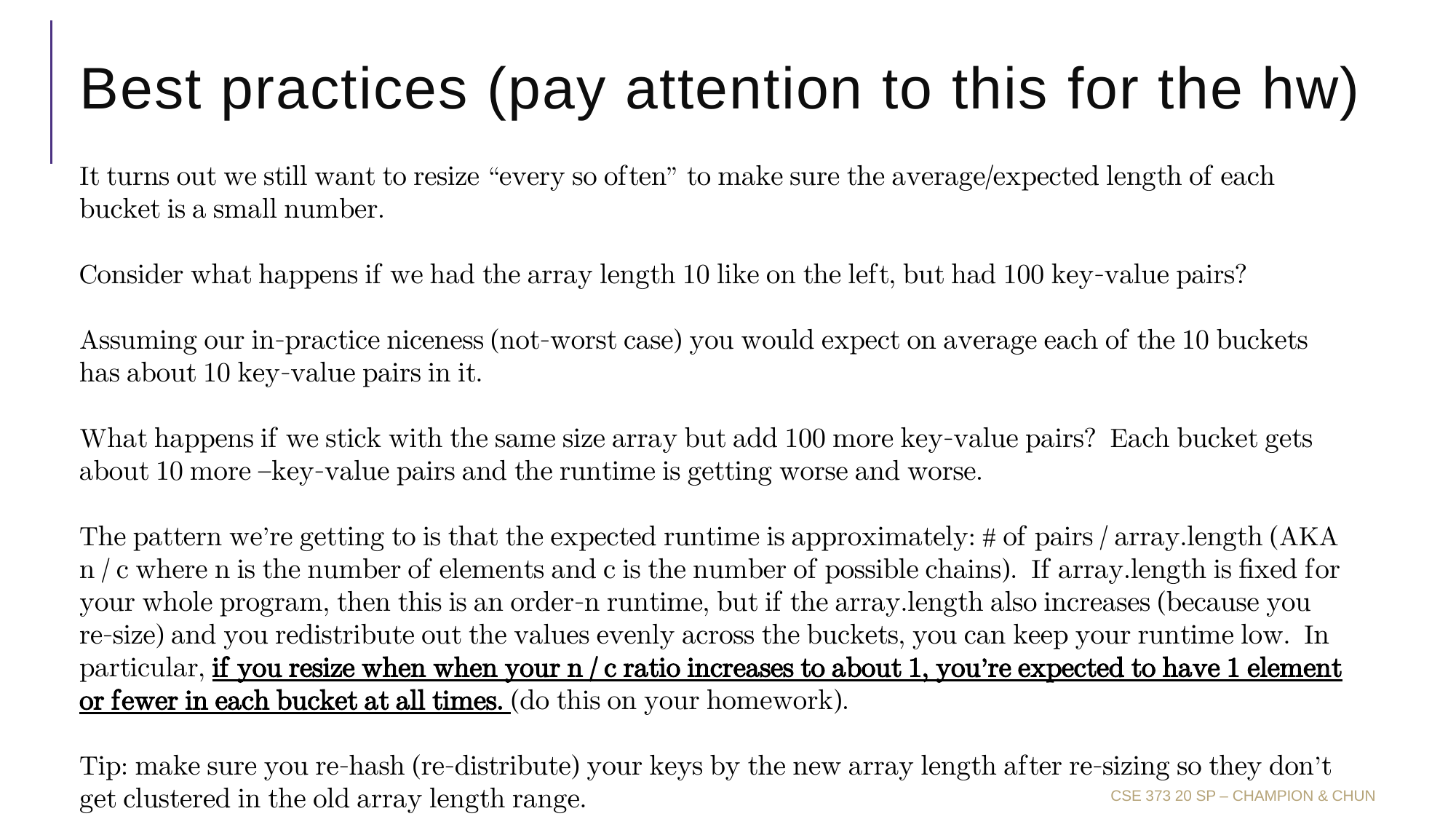

# Best practices (pay attention to this for the hw)
It turns out we still want to resize “every so often” to make sure the average/expected length of each bucket is a small number.

Consider what happens if we had the array length 10 like on the left, but had 100 key-value pairs?

Assuming our in-practice niceness (not-worst case) you would expect on average each of the 10 buckets has about 10 key-value pairs in it.

What happens if we stick with the same size array but add 100 more key-value pairs?  Each bucket gets about 10 more –key-value pairs and the runtime is getting worse and worse.

The pattern we’re getting to is that the expected runtime is approximately: # of pairs / array.length (AKA n / c where n is the number of elements and c is the number of possible chains).  If array.length is fixed for your whole program, then this is an order-n runtime, but if the array.length also increases (because you re-size) and you redistribute out the values evenly across the buckets, you can keep your runtime low.  In particular, if you resize when when your n / c ratio increases to about 1, you’re expected to have 1 element or fewer in each bucket at all times. (do this on your homework).

Tip: make sure you re-hash (re-distribute) your keys by the new array length after re-sizing so they don’t get clustered in the old array length range.

CSE 373 20 SP – champion & Chun